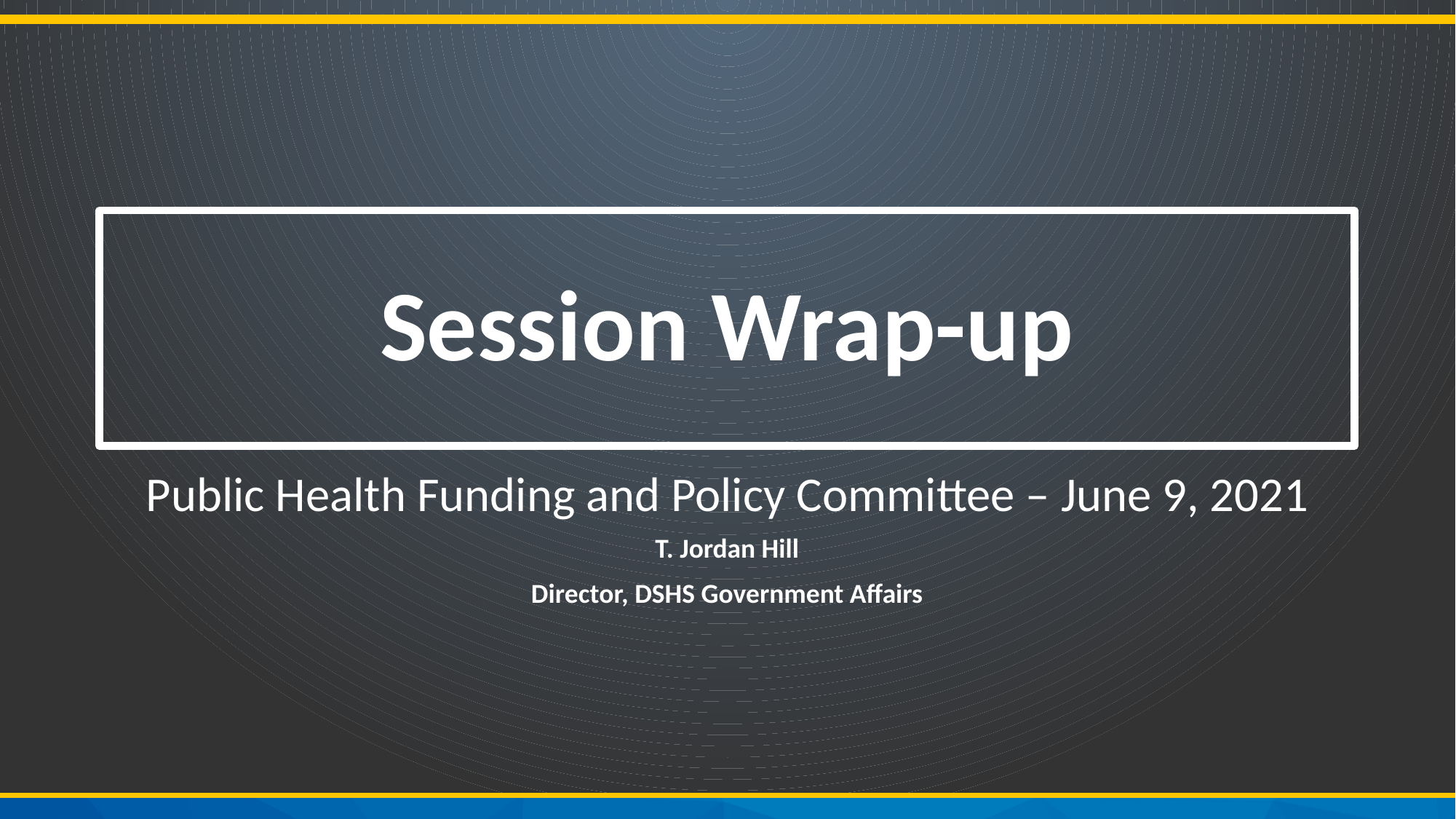

# Session Wrap-up
Public Health Funding and Policy Committee – June 9, 2021
T. Jordan Hill
Director, DSHS Government Affairs